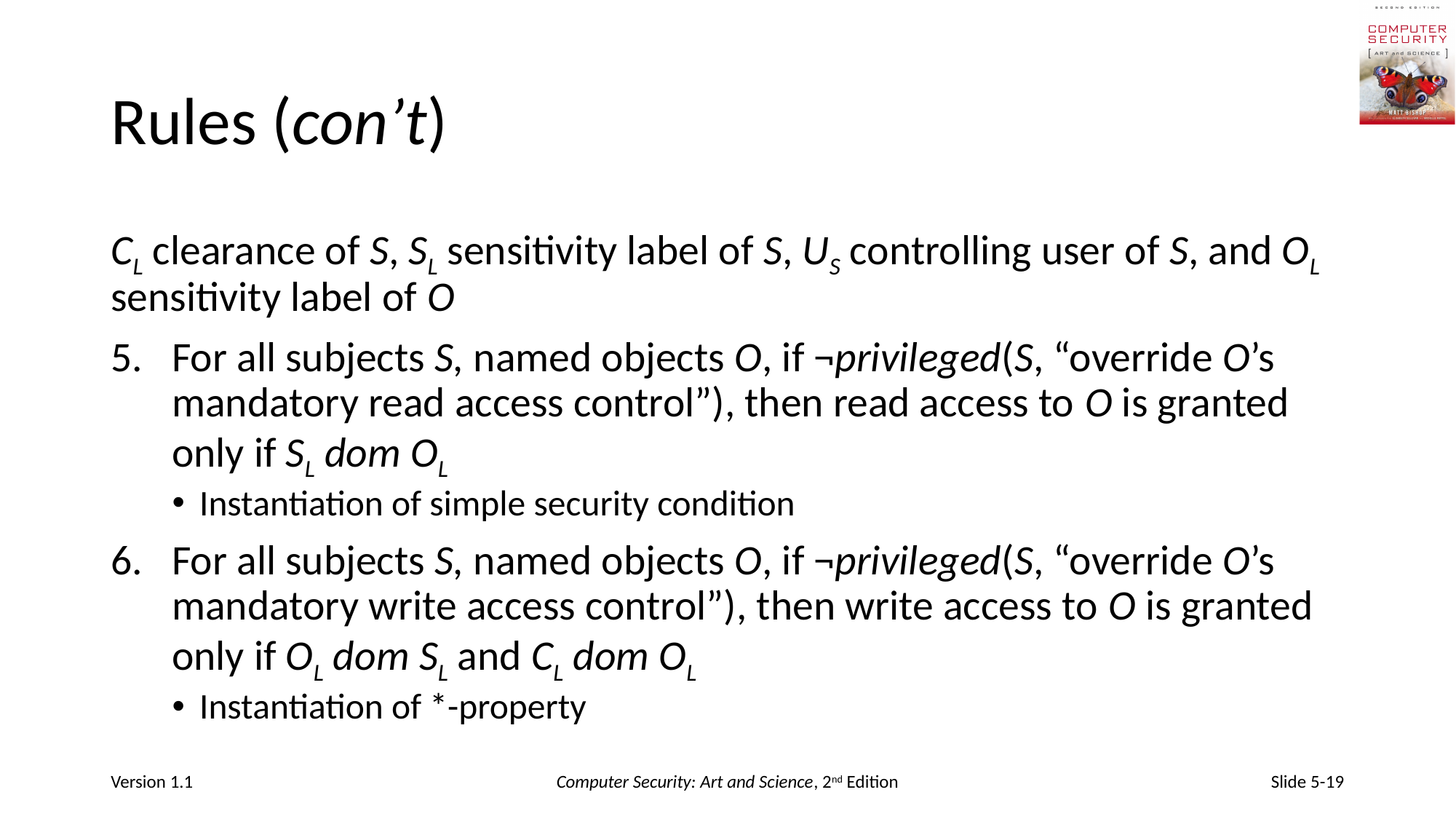

# Rules (con’t)
CL clearance of S, SL sensitivity label of S, US controlling user of S, and OL sensitivity label of O
For all subjects S, named objects O, if ¬privileged(S, “override O’s mandatory read access control”), then read access to O is granted only if SL dom OL
Instantiation of simple security condition
For all subjects S, named objects O, if ¬privileged(S, “override O’s mandatory write access control”), then write access to O is granted only if OL dom SL and CL dom OL
Instantiation of *-property

Version 1.1
Computer Security: Art and Science, 2nd Edition
Slide 5-19